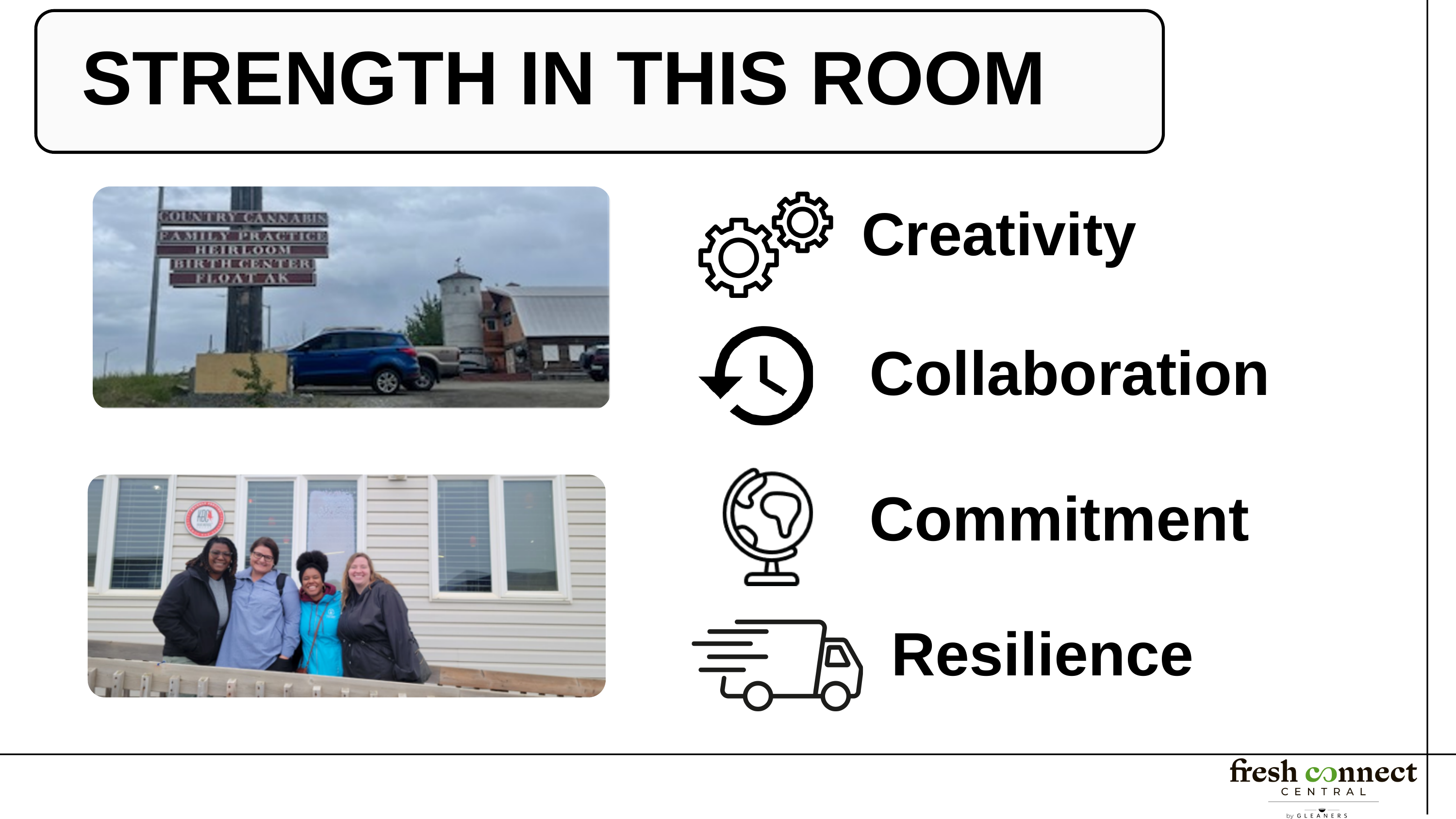

STRENGTH IN THIS ROOM

Creativity

Collaboration

Commitment

Resilience